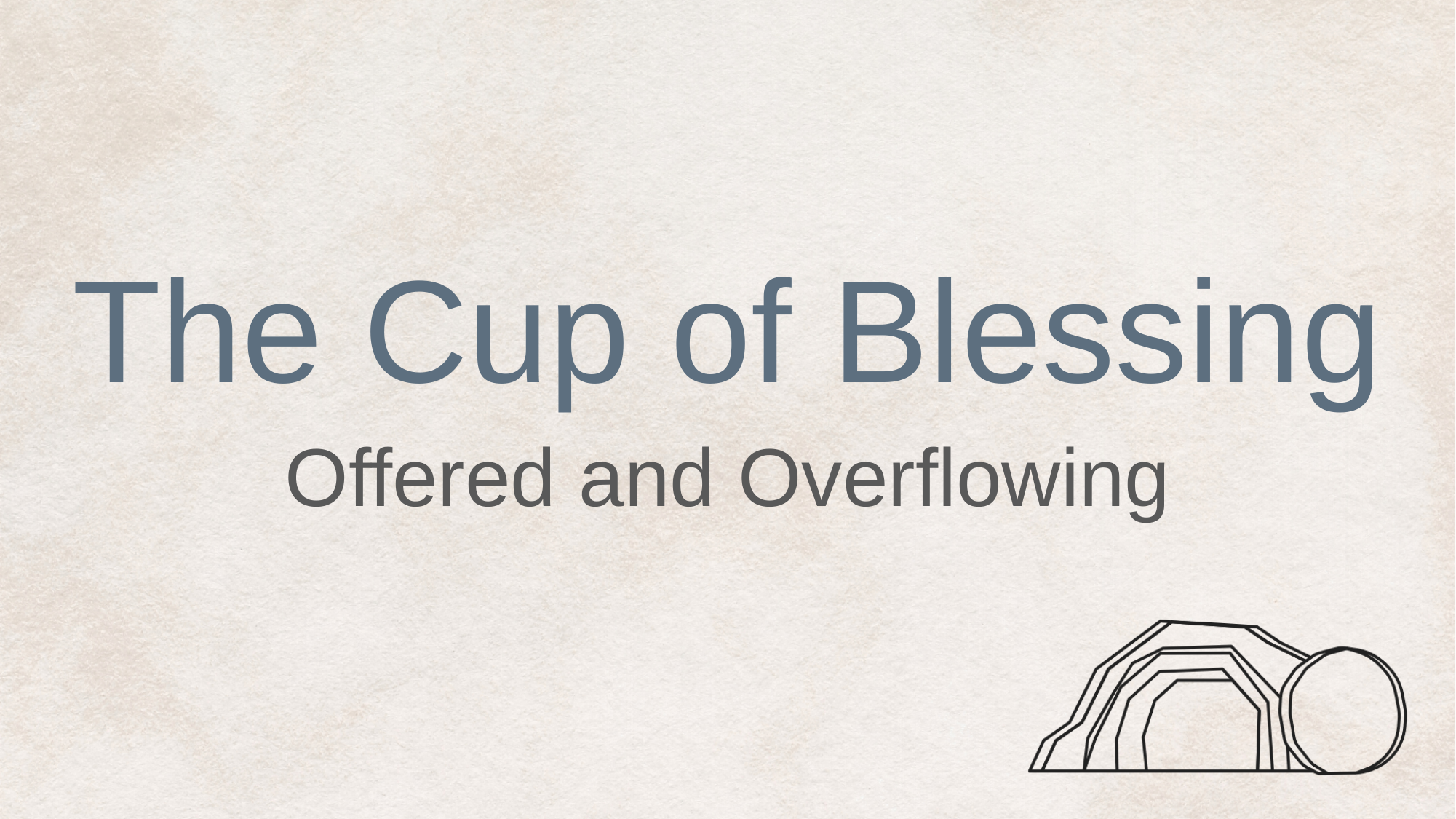

# The Cup of Blessing
Offered and Overflowing